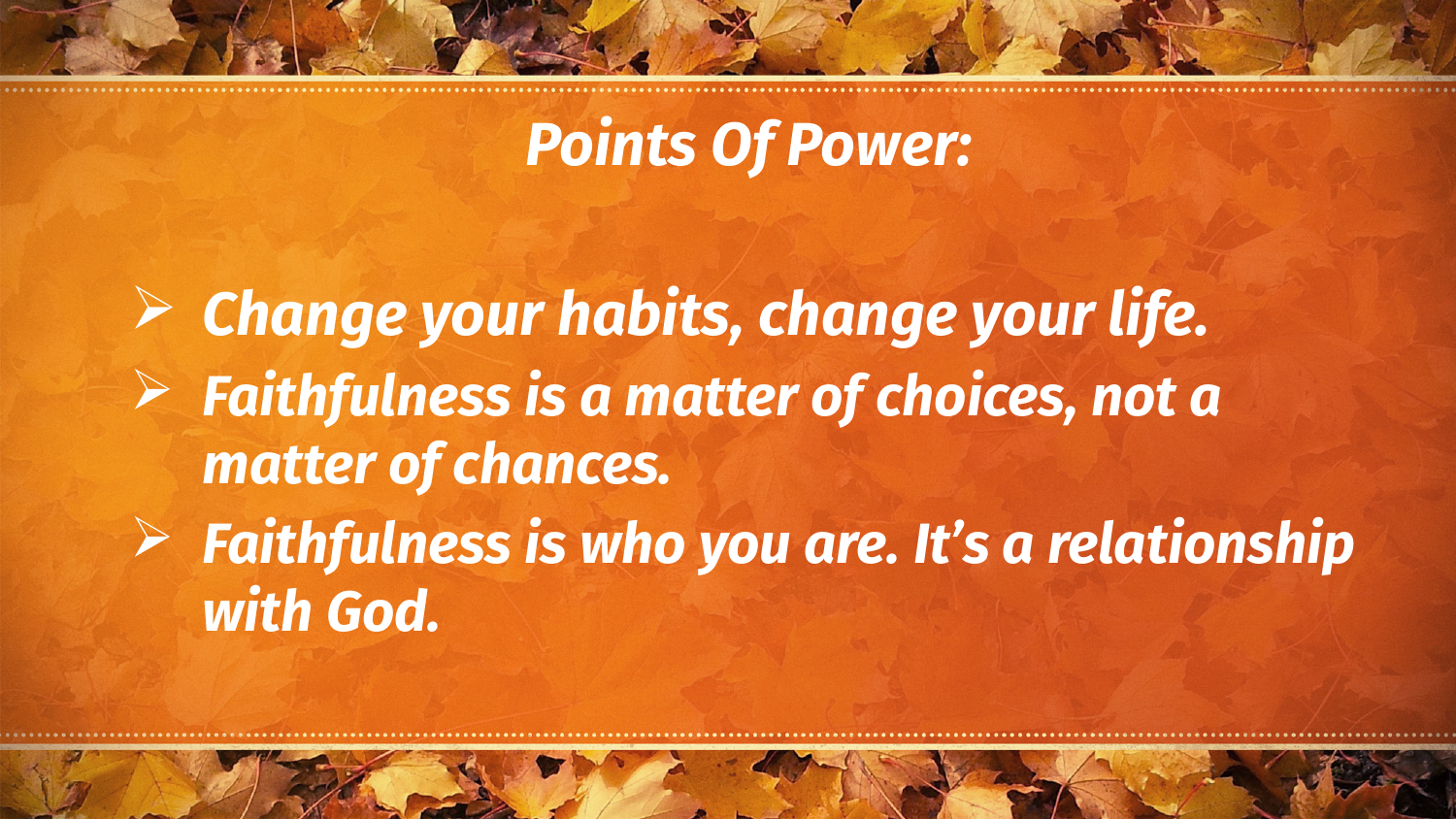

Points Of Power:

Change your habits, change your life.
Faithfulness is a matter of choices, not a matter of chances.
Faithfulness is who you are. It’s a relationship with God.